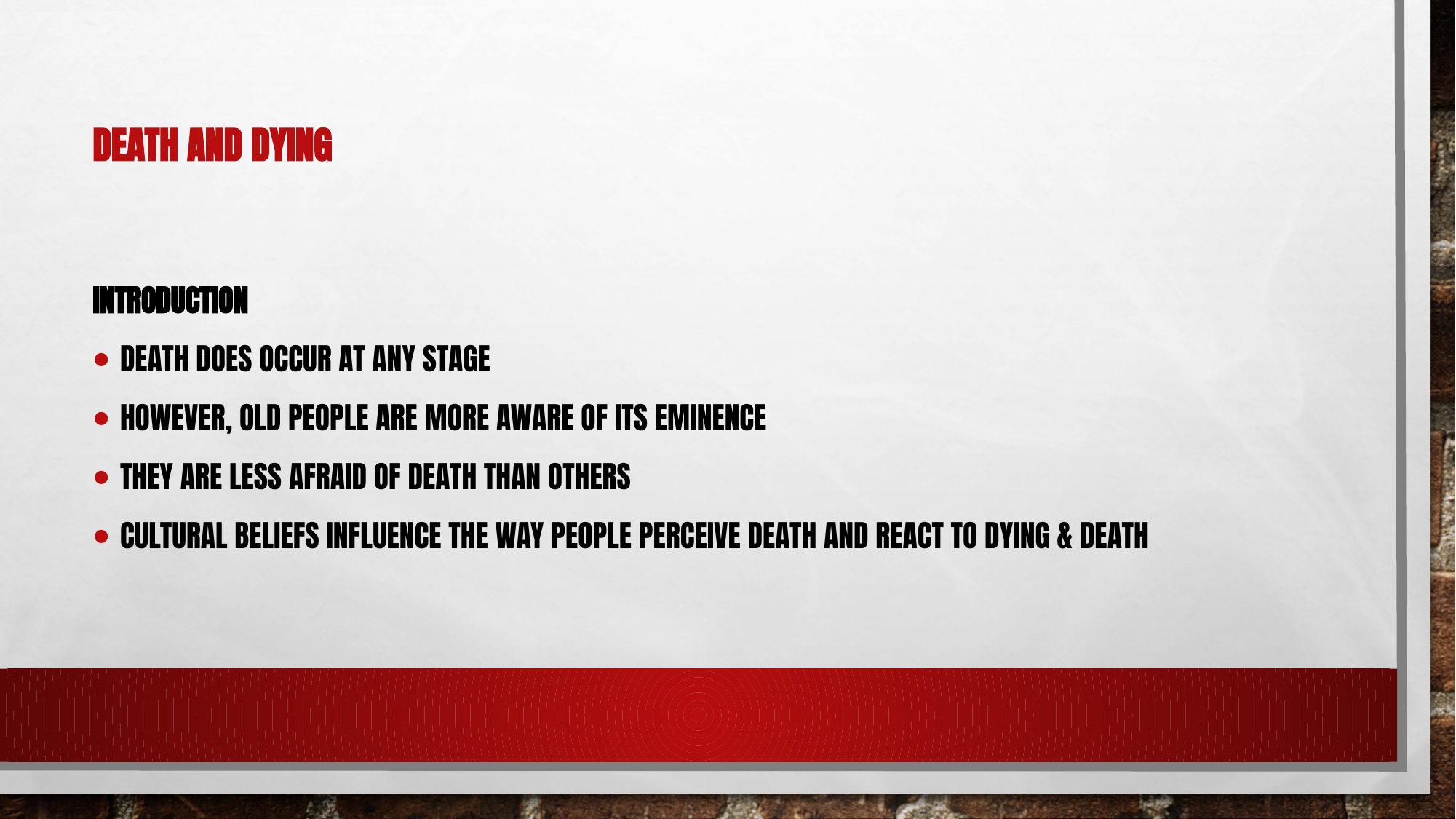

# Death and dying
Introduction
Death does occur at any stage
However, old people are more aware of its eminence
They are less afraid of death than others
Cultural beliefs influence the way people perceive death and react to dying & death